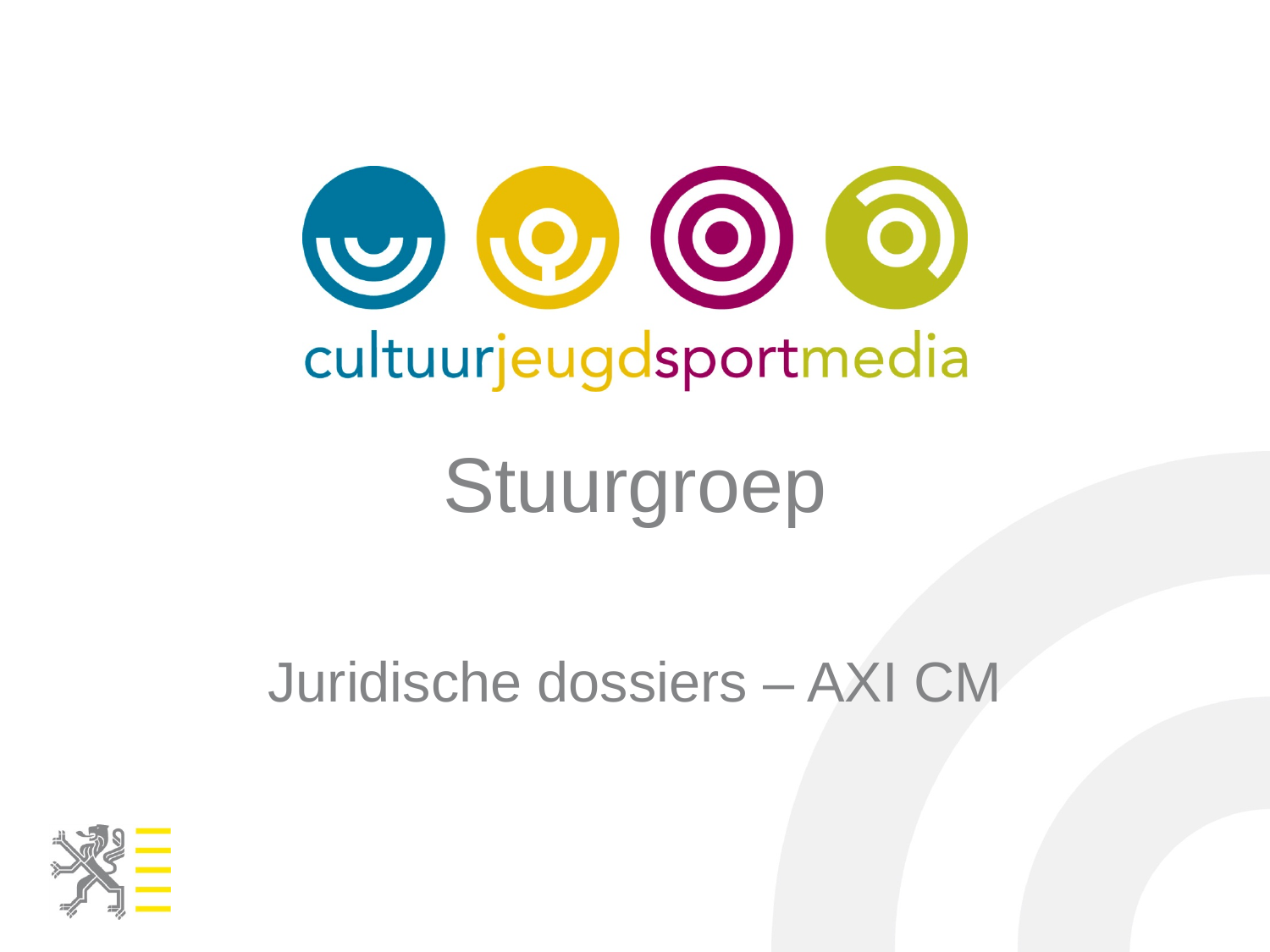

# Stuurgroep
Juridische dossiers – AXI CM